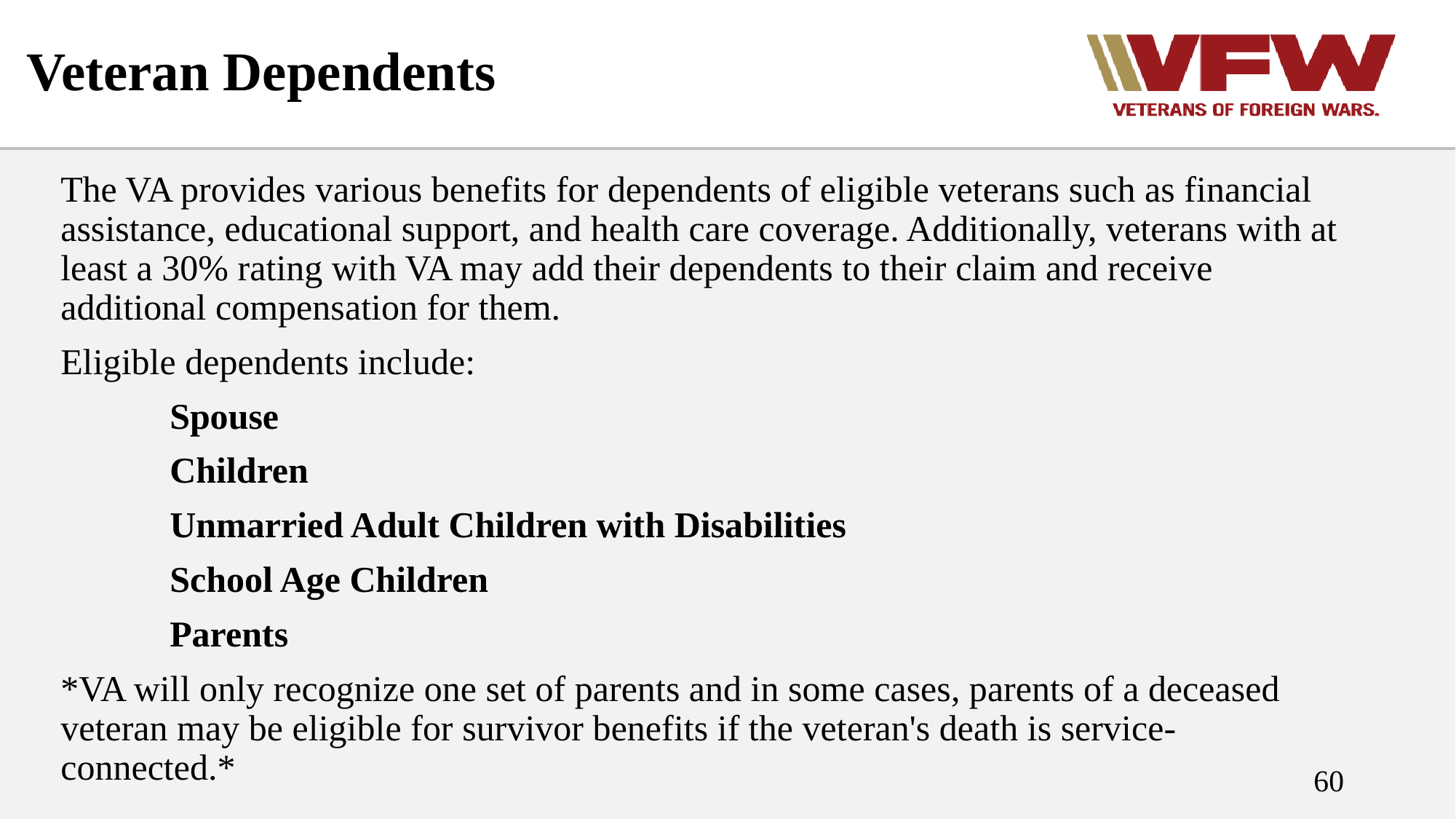

# Veteran Dependents
The VA provides various benefits for dependents of eligible veterans such as financial assistance, educational support, and health care coverage. Additionally, veterans with at least a 30% rating with VA may add their dependents to their claim and receive additional compensation for them.
Eligible dependents include:
	Spouse
	Children
	Unmarried Adult Children with Disabilities
	School Age Children
 	Parents
*VA will only recognize one set of parents and in some cases, parents of a deceased veteran may be eligible for survivor benefits if the veteran's death is service-connected.*

60